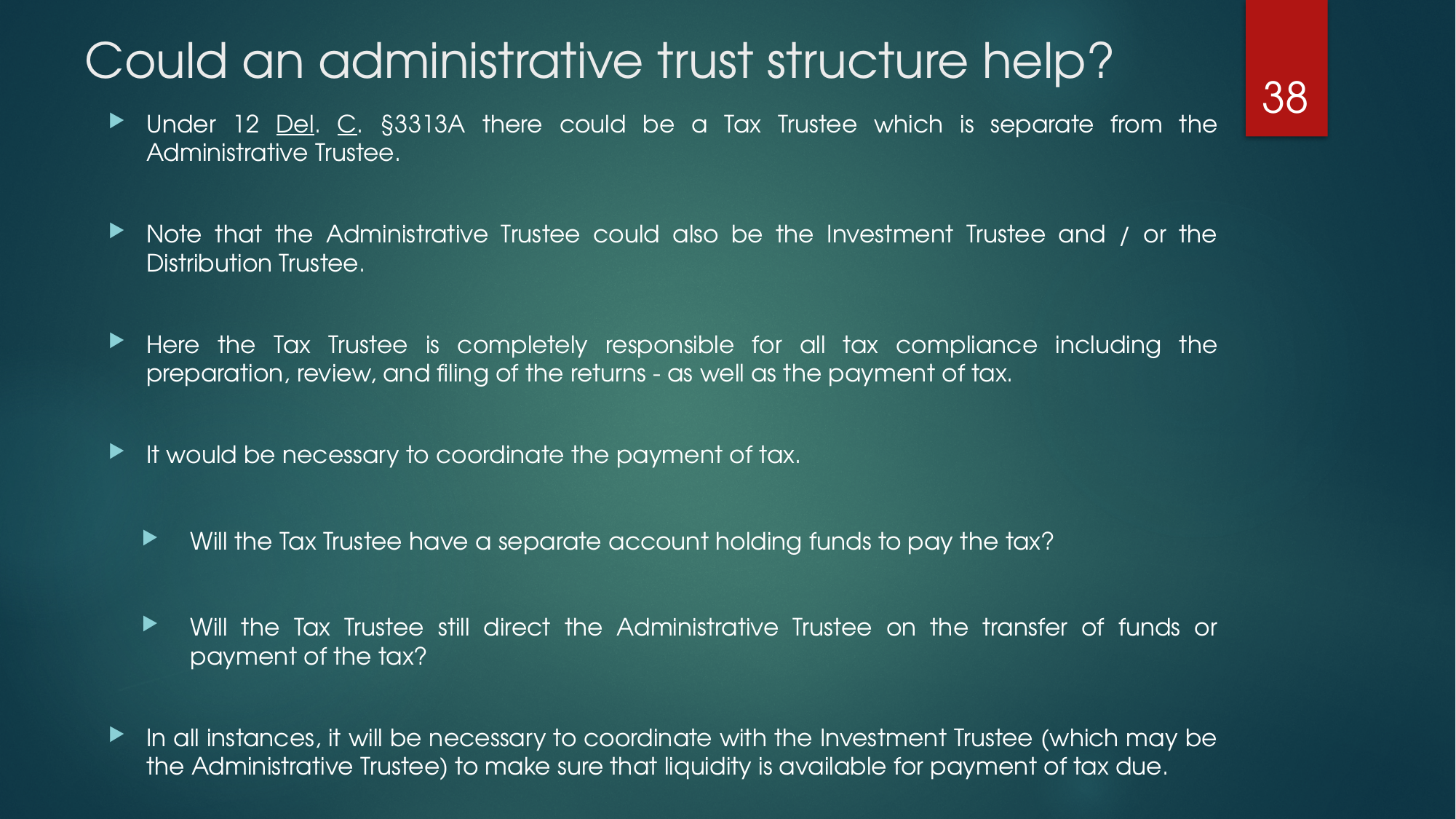

# Could an administrative trust structure help?
38
Under 12 Del. C. §3313A there could be a Tax Trustee which is separate from the Administrative Trustee.

Note that the Administrative Trustee could also be the Investment Trustee and / or the Distribution Trustee.

Here the Tax Trustee is completely responsible for all tax compliance including the preparation, review, and filing of the returns - as well as the payment of tax.

It would be necessary to coordinate the payment of tax.

Will the Tax Trustee have a separate account holding funds to pay the tax?

Will the Tax Trustee still direct the Administrative Trustee on the transfer of funds or payment of the tax?

In all instances, it will be necessary to coordinate with the Investment Trustee (which may be the Administrative Trustee) to make sure that liquidity is available for payment of tax due.